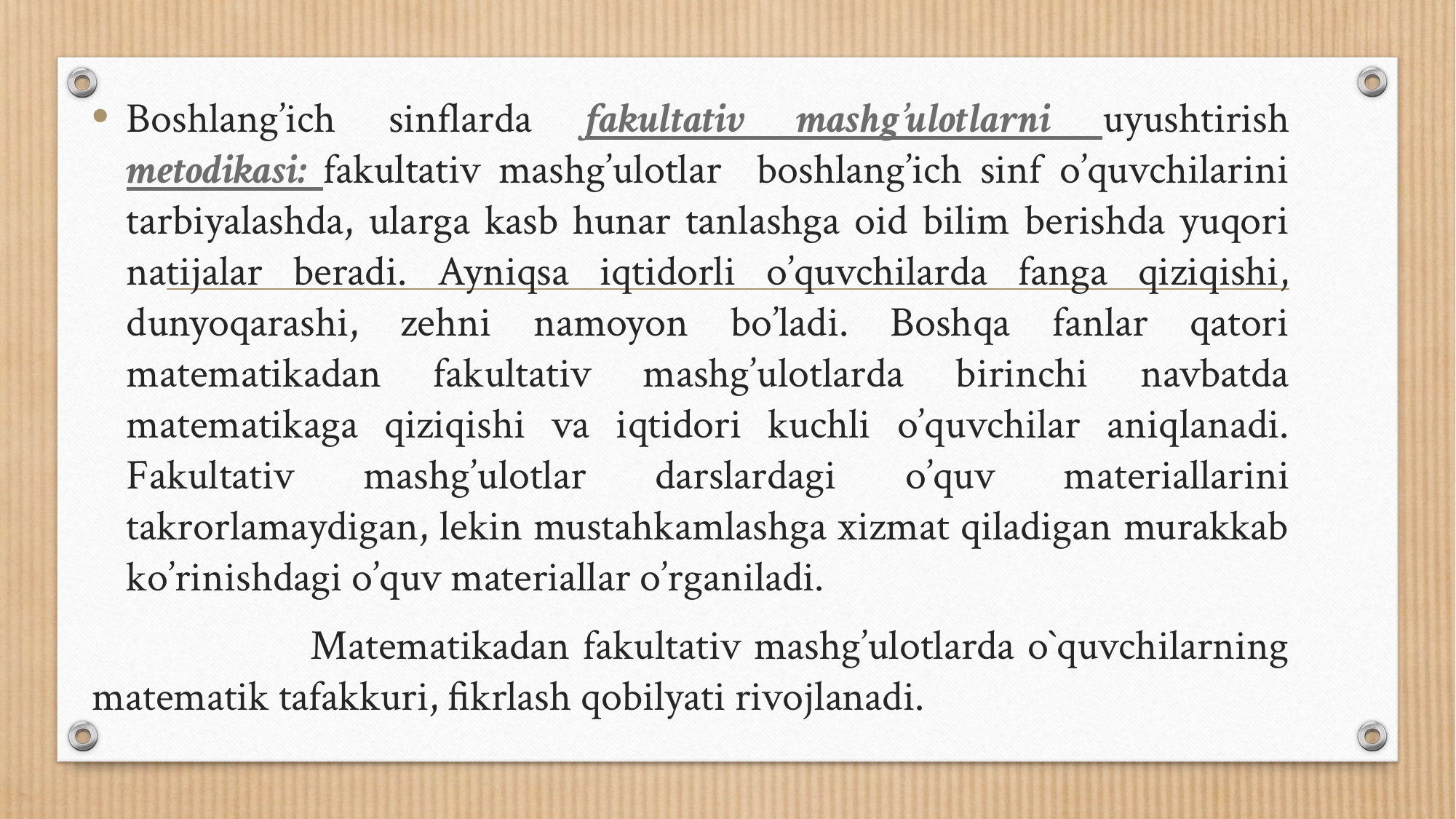

Boshlang’ich sinflarda fakultativ mashg’ulotlarni uyushtirish metodikasi: fakultativ mashg’ulotlar  boshlang’ich sinf o’quvchilarini tarbiyalashda, ularga kasb hunar tanlashga oid bilim berishda yuqori natijalar beradi. Ayniqsa iqtidorli o’quvchilarda fanga qiziqishi, dunyoqarashi, zehni namoyon bo’ladi. Boshqa fanlar qatori matematikadan fakultativ mashg’ulotlarda birinchi navbatda matematikaga qiziqishi va iqtidori kuchli o’quvchilar aniqlanadi. Fakultativ mashg’ulotlar darslardagi o’quv materiallarini takrorlamaydigan, lekin mustahkamlashga xizmat qiladigan murakkab ko’rinishdagi o’quv materiallar o’rganiladi.
		Matematikadan fakultativ mashg’ulotlarda o`quvchilarning matematik tafakkuri, fikrlash qobilyati rivojlanadi.